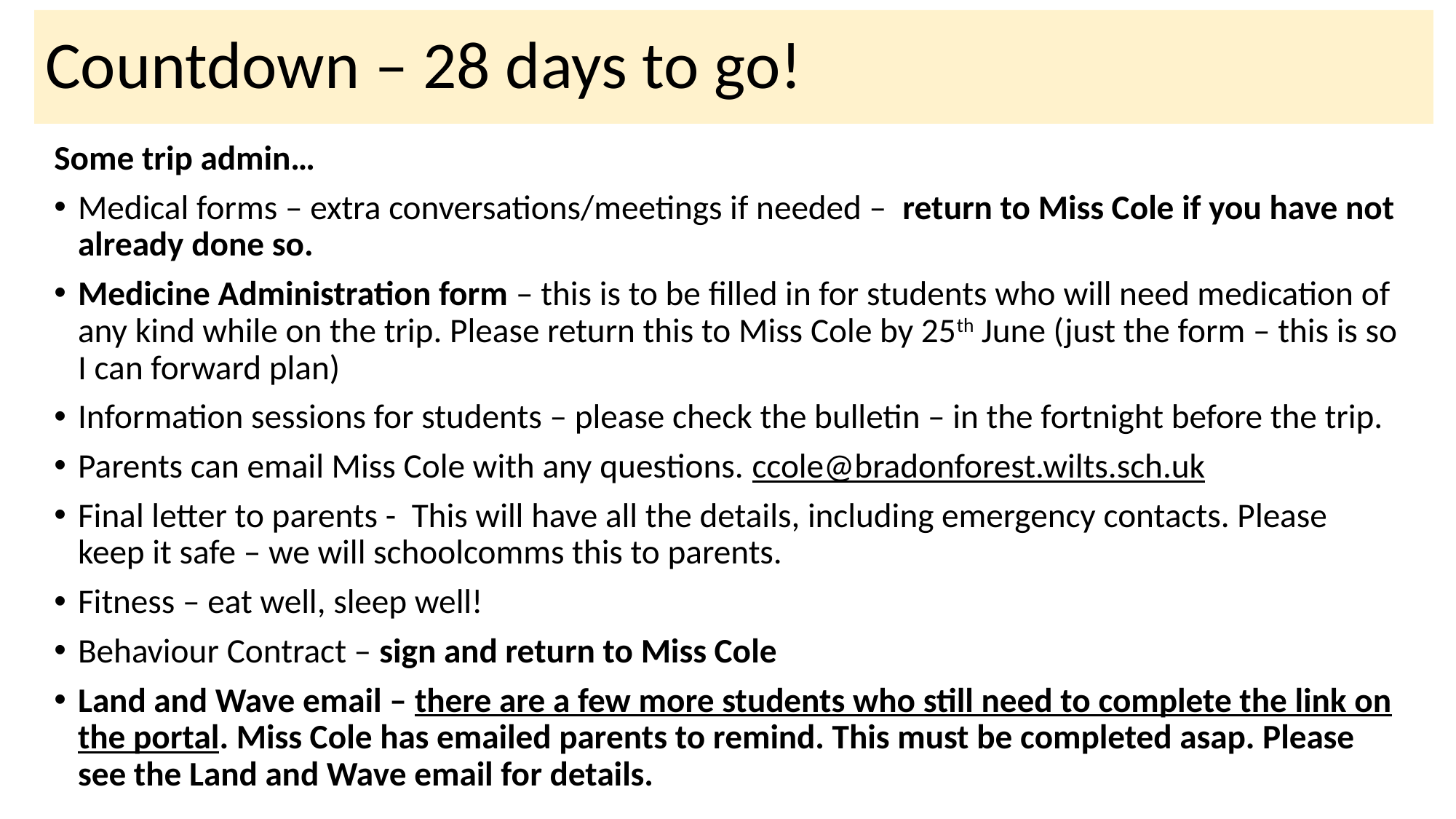

# Countdown – 28 days to go!
Some trip admin…
Medical forms – extra conversations/meetings if needed –  return to Miss Cole if you have not already done so.
Medicine Administration form – this is to be filled in for students who will need medication of any kind while on the trip. Please return this to Miss Cole by 25th June (just the form – this is so I can forward plan)
Information sessions for students – please check the bulletin – in the fortnight before the trip.
Parents can email Miss Cole with any questions. ccole@bradonforest.wilts.sch.uk
Final letter to parents -  This will have all the details, including emergency contacts. Please keep it safe – we will schoolcomms this to parents.
Fitness – eat well, sleep well!
Behaviour Contract – sign and return to Miss Cole
Land and Wave email – there are a few more students who still need to complete the link on the portal. Miss Cole has emailed parents to remind. This must be completed asap. Please see the Land and Wave email for details.